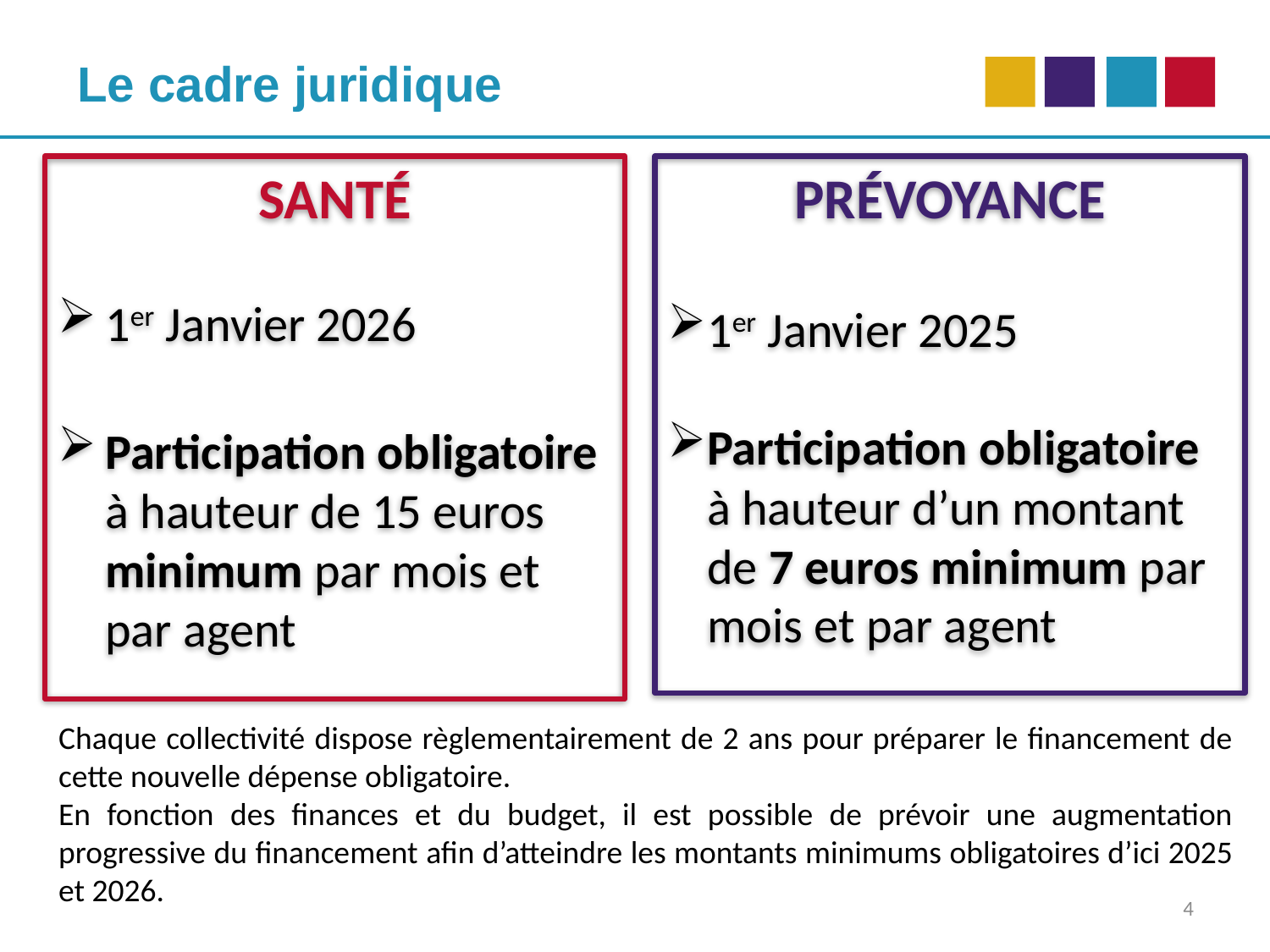

Le cadre juridique

SANTÉ

1er Janvier 2026

Participation obligatoire à hauteur de 15 euros minimum par mois et par agent
PRÉVOYANCE

1er Janvier 2025

Participation obligatoire à hauteur d’un montant de 7 euros minimum par mois et par agent

Chaque collectivité dispose règlementairement de 2 ans pour préparer le financement de cette nouvelle dépense obligatoire.
En fonction des finances et du budget, il est possible de prévoir une augmentation progressive du financement afin d’atteindre les montants minimums obligatoires d’ici 2025 et 2026.
4